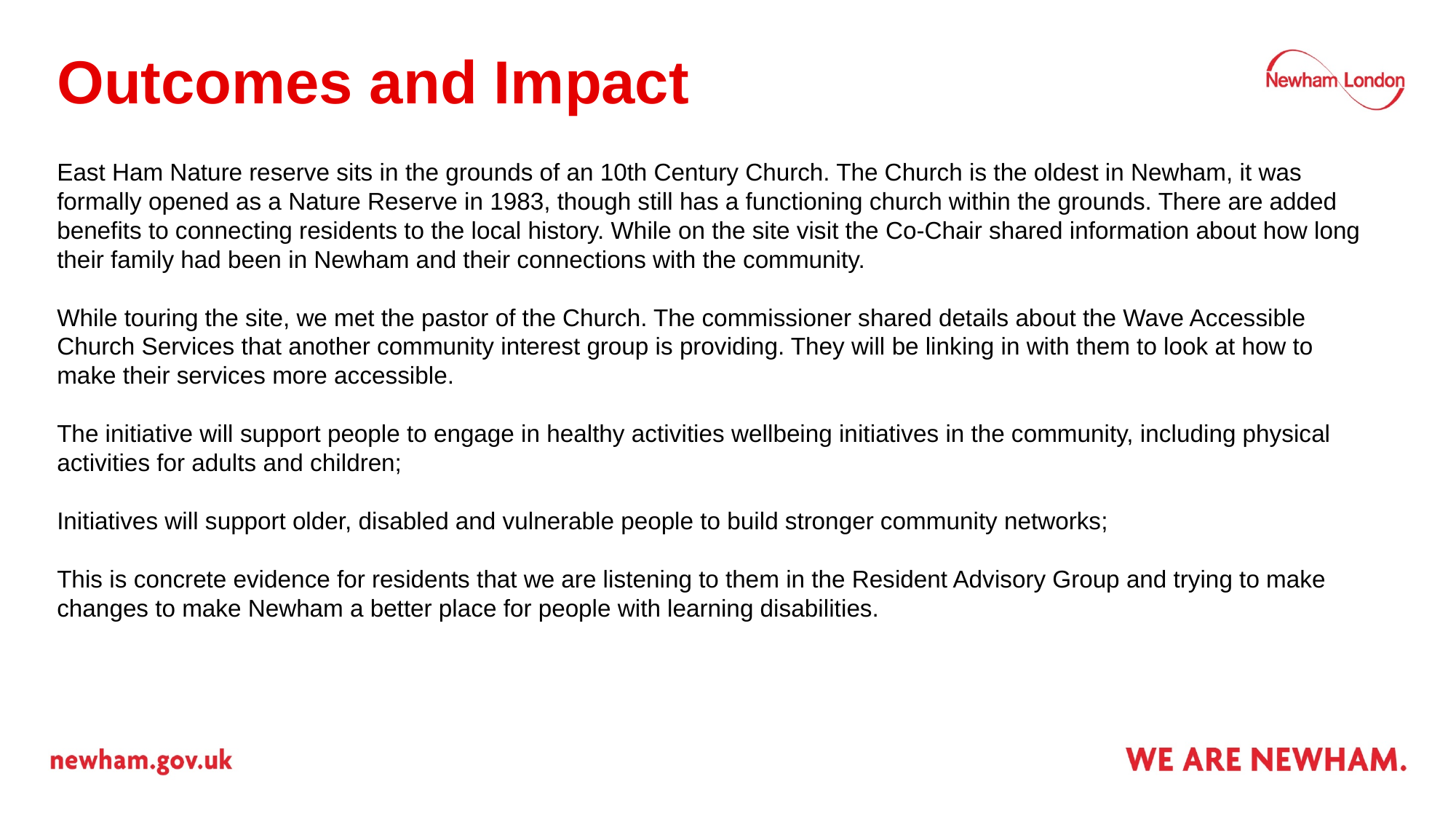

# Outcomes and Impact

East Ham Nature reserve sits in the grounds of an 10th Century Church. The Church is the oldest in Newham, it was formally opened as a Nature Reserve in 1983, though still has a functioning church within the grounds. There are added benefits to connecting residents to the local history. While on the site visit the Co-Chair shared information about how long their family had been in Newham and their connections with the community.

While touring the site, we met the pastor of the Church. The commissioner shared details about the Wave Accessible Church Services that another community interest group is providing. They will be linking in with them to look at how to make their services more accessible.

The initiative will support people to engage in healthy activities wellbeing initiatives in the community, including physical activities for adults and children;

Initiatives will support older, disabled and vulnerable people to build stronger community networks;

This is concrete evidence for residents that we are listening to them in the Resident Advisory Group and trying to make changes to make Newham a better place for people with learning disabilities.